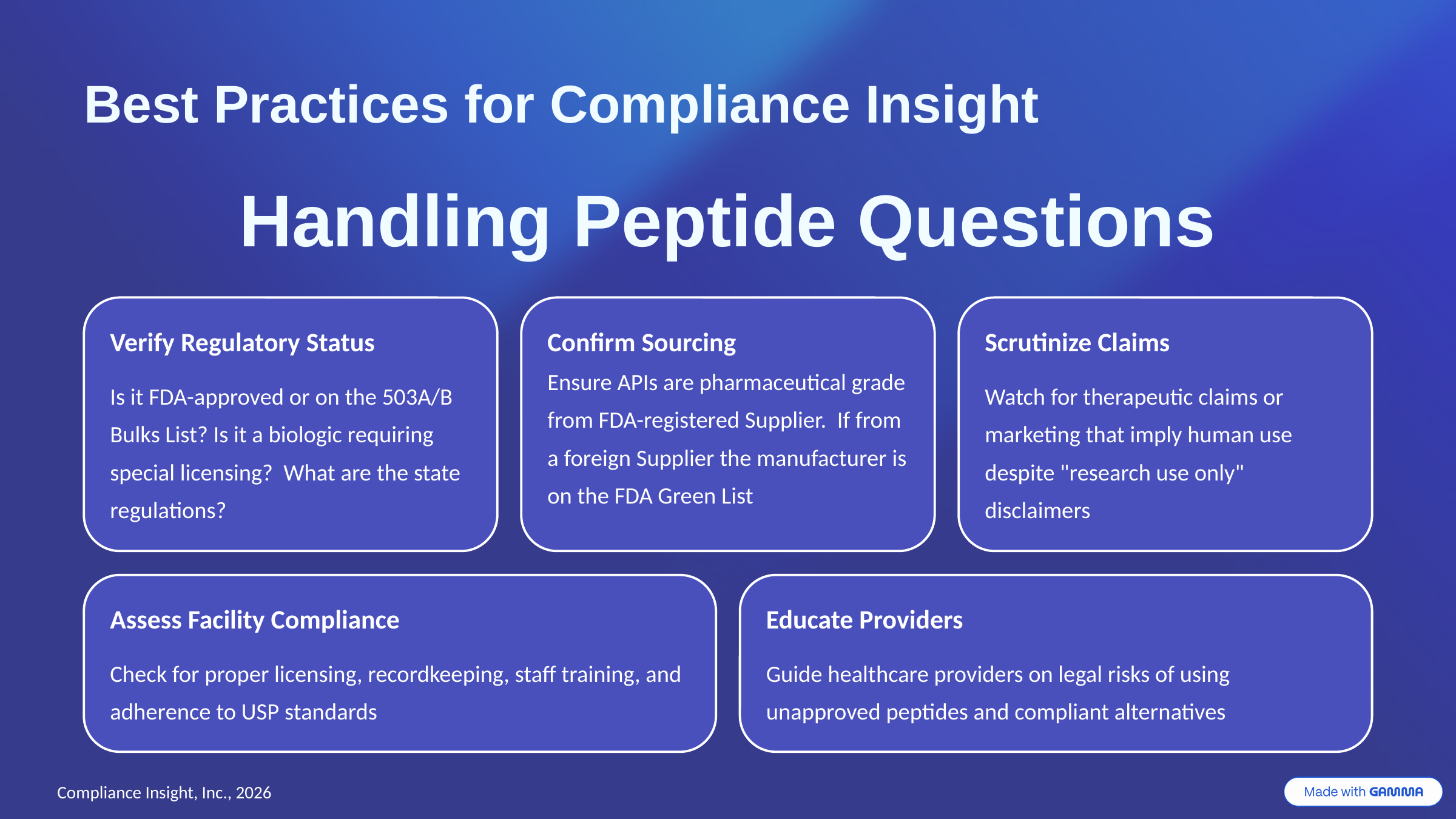

Best Practices for Compliance Insight
Handling Peptide Questions

Verify Regulatory Status
Confirm Sourcing
Scrutinize Claims
Ensure APIs are pharmaceutical grade from FDA-registered Supplier.  If from a foreign Supplier the manufacturer is on the FDA Green List
Is it FDA-approved or on the 503A/B Bulks List? Is it a biologic requiring special licensing?  What are the state regulations?
Watch for therapeutic claims or marketing that imply human use despite "research use only" disclaimers

Assess Facility Compliance
Educate Providers
Check for proper licensing, recordkeeping, staff training, and adherence to USP standards
Guide healthcare providers on legal risks of using unapproved peptides and compliant alternatives
Compliance Insight, Inc., 2026